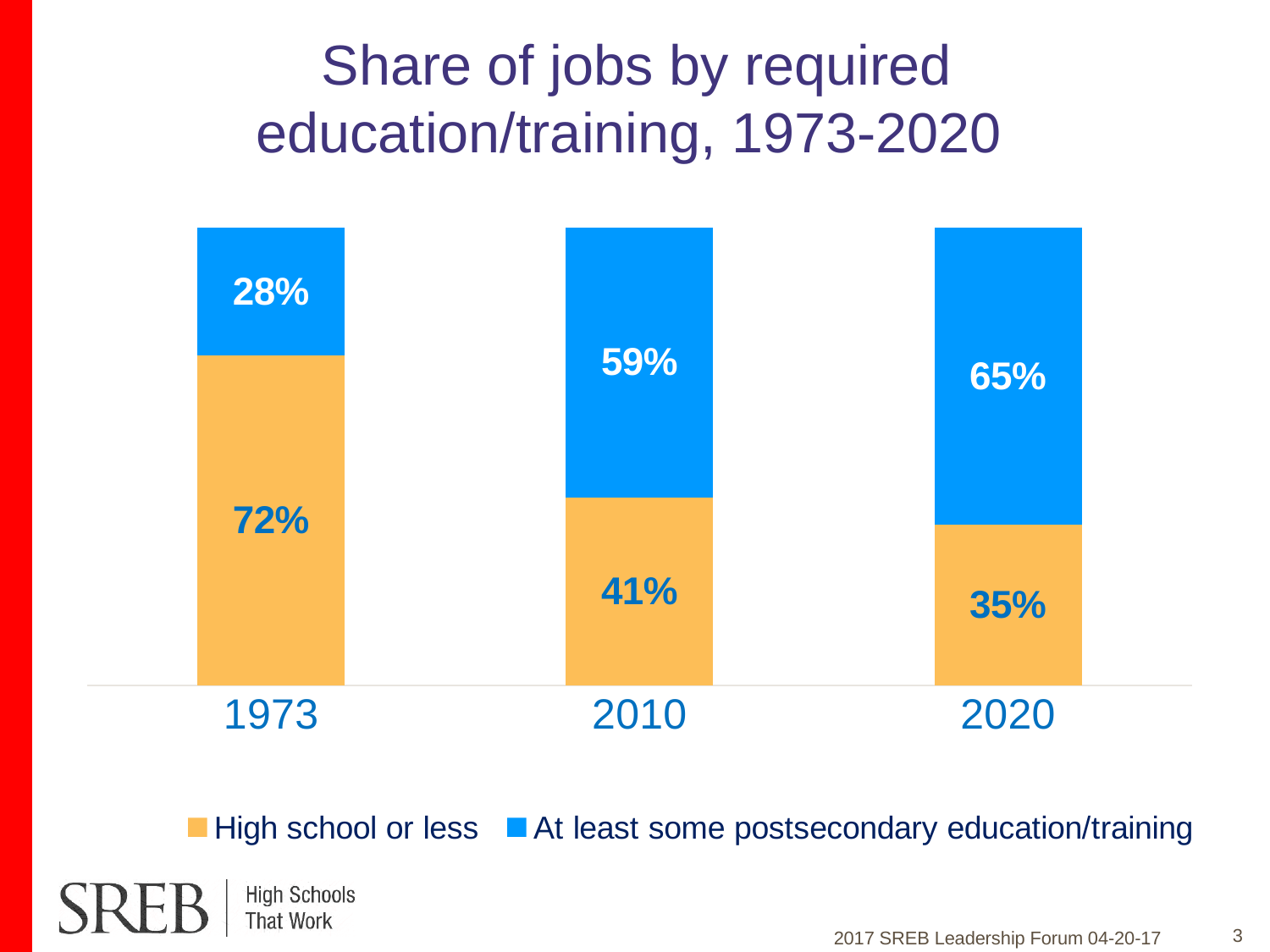

# Share of jobs by required education/training, 1973-2020

### Chart

| Category | High school or less | At least some postsecondary education/training |
|---|---|---|
| 1973 | 0.72 | 0.28 |
| 2010 | 0.41 | 0.59 |
| 2020 | 0.35 | 0.65 |
3
2017 SREB Leadership Forum 04-20-17